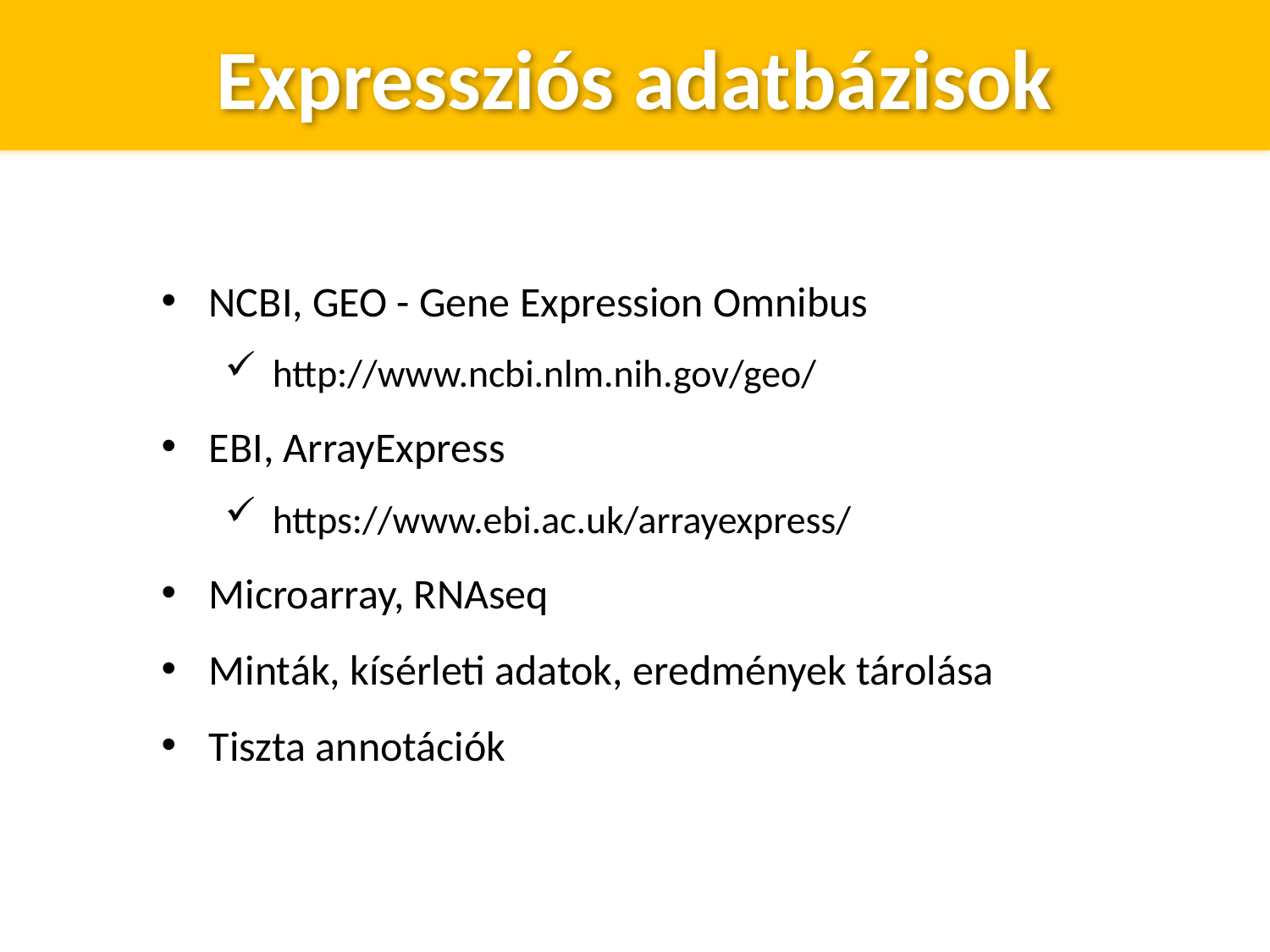

Expressziós adatbázisok
# Kurzus információk
NCBI, GEO - Gene Expression Omnibus
http://www.ncbi.nlm.nih.gov/geo/
EBI, ArrayExpress
https://www.ebi.ac.uk/arrayexpress/
Microarray, RNAseq
Minták, kísérleti adatok, eredmények tárolása
Tiszta annotációk